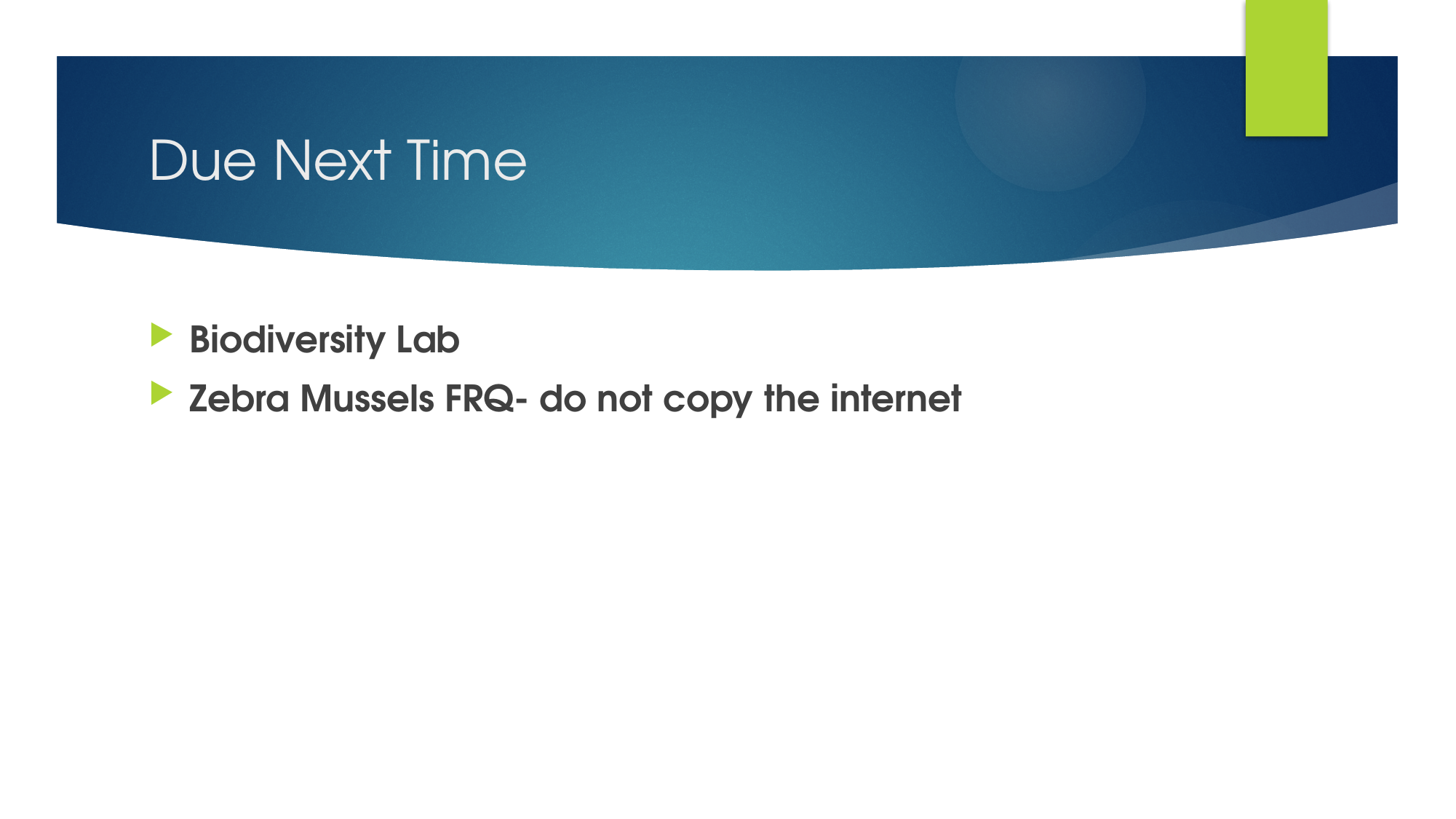

# Due Next Time
Biodiversity Lab
Zebra Mussels FRQ- do not copy the internet